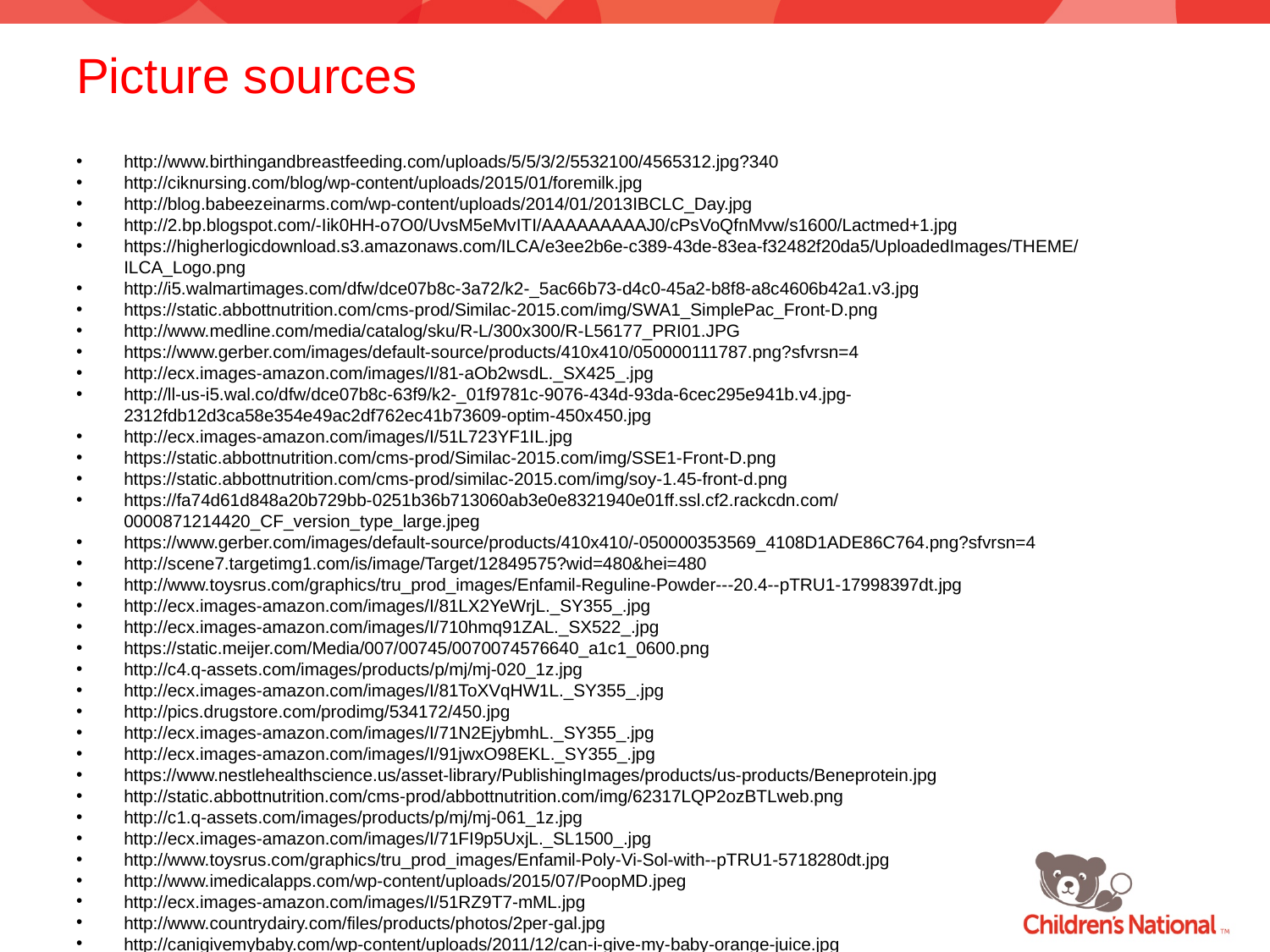

# Picture sources
http://www.birthingandbreastfeeding.com/uploads/5/5/3/2/5532100/4565312.jpg?340
http://ciknursing.com/blog/wp-content/uploads/2015/01/foremilk.jpg
http://blog.babeezeinarms.com/wp-content/uploads/2014/01/2013IBCLC_Day.jpg
http://2.bp.blogspot.com/-Iik0HH-o7O0/UvsM5eMvITI/AAAAAAAAAJ0/cPsVoQfnMvw/s1600/Lactmed+1.jpg
https://higherlogicdownload.s3.amazonaws.com/ILCA/e3ee2b6e-c389-43de-83ea-f32482f20da5/UploadedImages/THEME/ILCA_Logo.png
http://i5.walmartimages.com/dfw/dce07b8c-3a72/k2-_5ac66b73-d4c0-45a2-b8f8-a8c4606b42a1.v3.jpg
https://static.abbottnutrition.com/cms-prod/Similac-2015.com/img/SWA1_SimplePac_Front-D.png
http://www.medline.com/media/catalog/sku/R-L/300x300/R-L56177_PRI01.JPG
https://www.gerber.com/images/default-source/products/410x410/050000111787.png?sfvrsn=4
http://ecx.images-amazon.com/images/I/81-aOb2wsdL._SX425_.jpg
http://ll-us-i5.wal.co/dfw/dce07b8c-63f9/k2-_01f9781c-9076-434d-93da-6cec295e941b.v4.jpg-2312fdb12d3ca58e354e49ac2df762ec41b73609-optim-450x450.jpg
http://ecx.images-amazon.com/images/I/51L723YF1IL.jpg
https://static.abbottnutrition.com/cms-prod/Similac-2015.com/img/SSE1-Front-D.png
https://static.abbottnutrition.com/cms-prod/similac-2015.com/img/soy-1.45-front-d.png
https://fa74d61d848a20b729bb-0251b36b713060ab3e0e8321940e01ff.ssl.cf2.rackcdn.com/0000871214420_CF_version_type_large.jpeg
https://www.gerber.com/images/default-source/products/410x410/-050000353569_4108D1ADE86C764.png?sfvrsn=4
http://scene7.targetimg1.com/is/image/Target/12849575?wid=480&hei=480
http://www.toysrus.com/graphics/tru_prod_images/Enfamil-Reguline-Powder---20.4--pTRU1-17998397dt.jpg
http://ecx.images-amazon.com/images/I/81LX2YeWrjL._SY355_.jpg
http://ecx.images-amazon.com/images/I/710hmq91ZAL._SX522_.jpg
https://static.meijer.com/Media/007/00745/0070074576640_a1c1_0600.png
http://c4.q-assets.com/images/products/p/mj/mj-020_1z.jpg
http://ecx.images-amazon.com/images/I/81ToXVqHW1L._SY355_.jpg
http://pics.drugstore.com/prodimg/534172/450.jpg
http://ecx.images-amazon.com/images/I/71N2EjybmhL._SY355_.jpg
http://ecx.images-amazon.com/images/I/91jwxO98EKL._SY355_.jpg
https://www.nestlehealthscience.us/asset-library/PublishingImages/products/us-products/Beneprotein.jpg
http://static.abbottnutrition.com/cms-prod/abbottnutrition.com/img/62317LQP2ozBTLweb.png
http://c1.q-assets.com/images/products/p/mj/mj-061_1z.jpg
http://ecx.images-amazon.com/images/I/71FI9p5UxjL._SL1500_.jpg
http://www.toysrus.com/graphics/tru_prod_images/Enfamil-Poly-Vi-Sol-with--pTRU1-5718280dt.jpg
http://www.imedicalapps.com/wp-content/uploads/2015/07/PoopMD.jpeg
http://ecx.images-amazon.com/images/I/51RZ9T7-mML.jpg
http://www.countrydairy.com/files/products/photos/2per-gal.jpg
http://canigivemybaby.com/wp-content/uploads/2011/12/can-i-give-my-baby-orange-juice.jpg